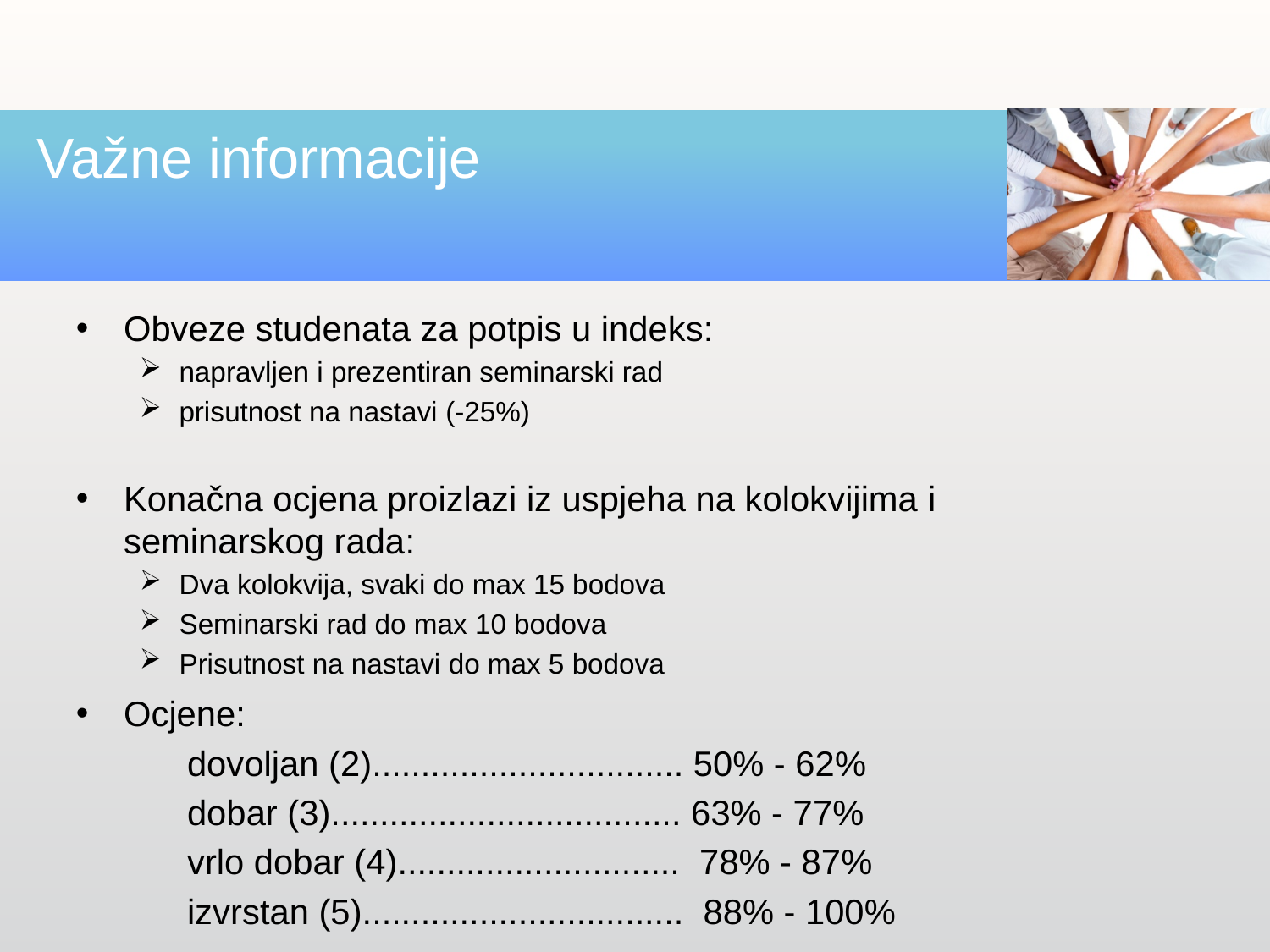

# Važne informacije

Obveze studenata za potpis u indeks:
napravljen i prezentiran seminarski rad
prisutnost na nastavi (-25%)

Konačna ocjena proizlazi iz uspjeha na kolokvijima i seminarskog rada:
Dva kolokvija, svaki do max 15 bodova
Seminarski rad do max 10 bodova
Prisutnost na nastavi do max 5 bodova

Ocjene:
dovoljan (2)................................ 50% - 62%
dobar (3).................................... 63% - 77%
vrlo dobar (4).............................  78% - 87%
izvrstan (5).................................  88% - 100%